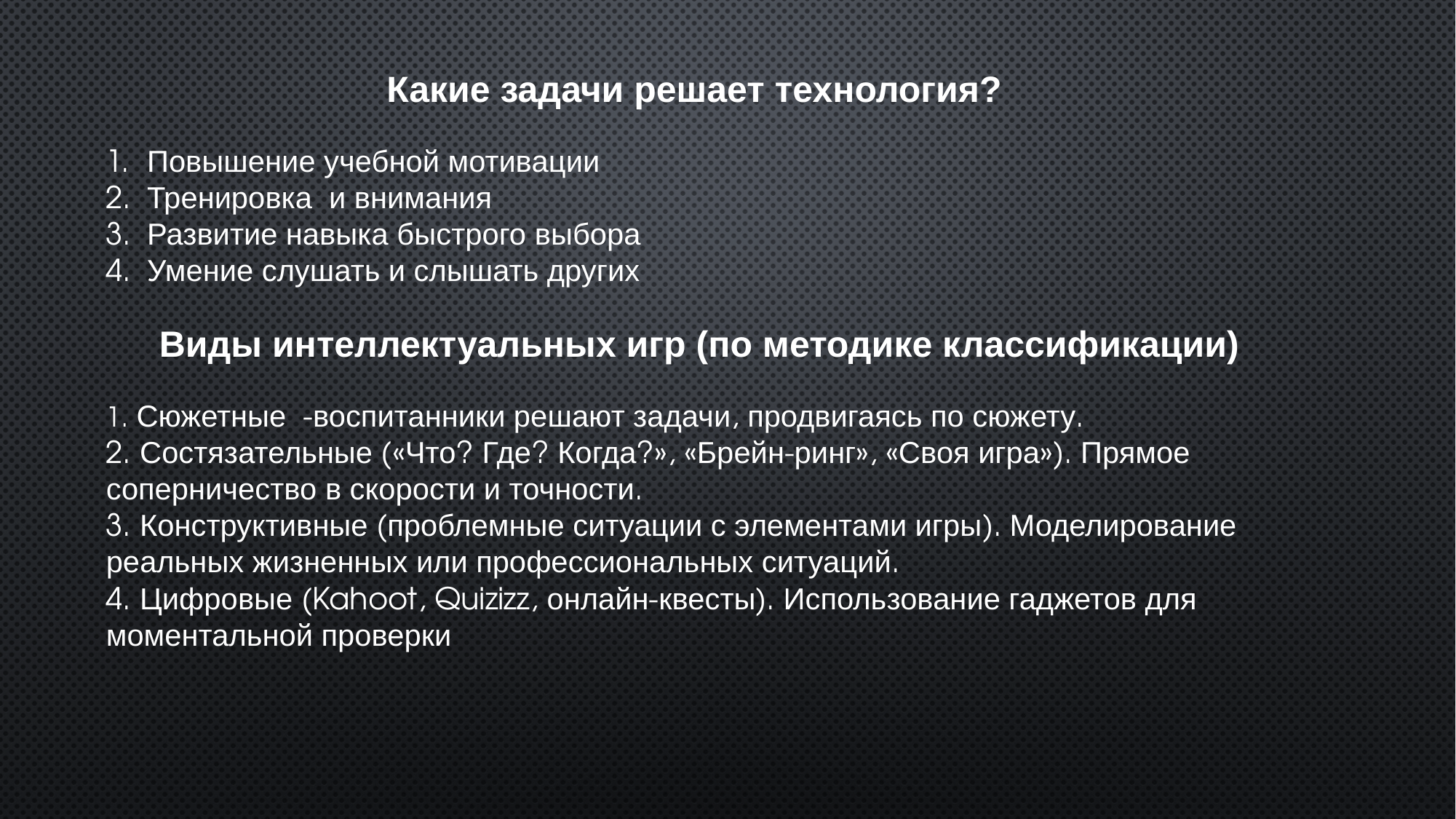

Какие задачи решает технология?

Повышение учебной мотивации
Тренировка  и внимания
Развитие навыка быстрого выбора
Умение слушать и слышать других

Виды интеллектуальных игр (по методике классификации)

1. Сюжетные  -воспитанники решают задачи, продвигаясь по сюжету.
2. Состязательные («Что? Где? Когда?», «Брейн-ринг», «Своя игра»). Прямое соперничество в скорости и точности.
3. Конструктивные (проблемные ситуации с элементами игры). Моделирование реальных жизненных или профессиональных ситуаций.
4. Цифровые (Kahoot, Quizizz, онлайн-квесты). Использование гаджетов для моментальной проверки